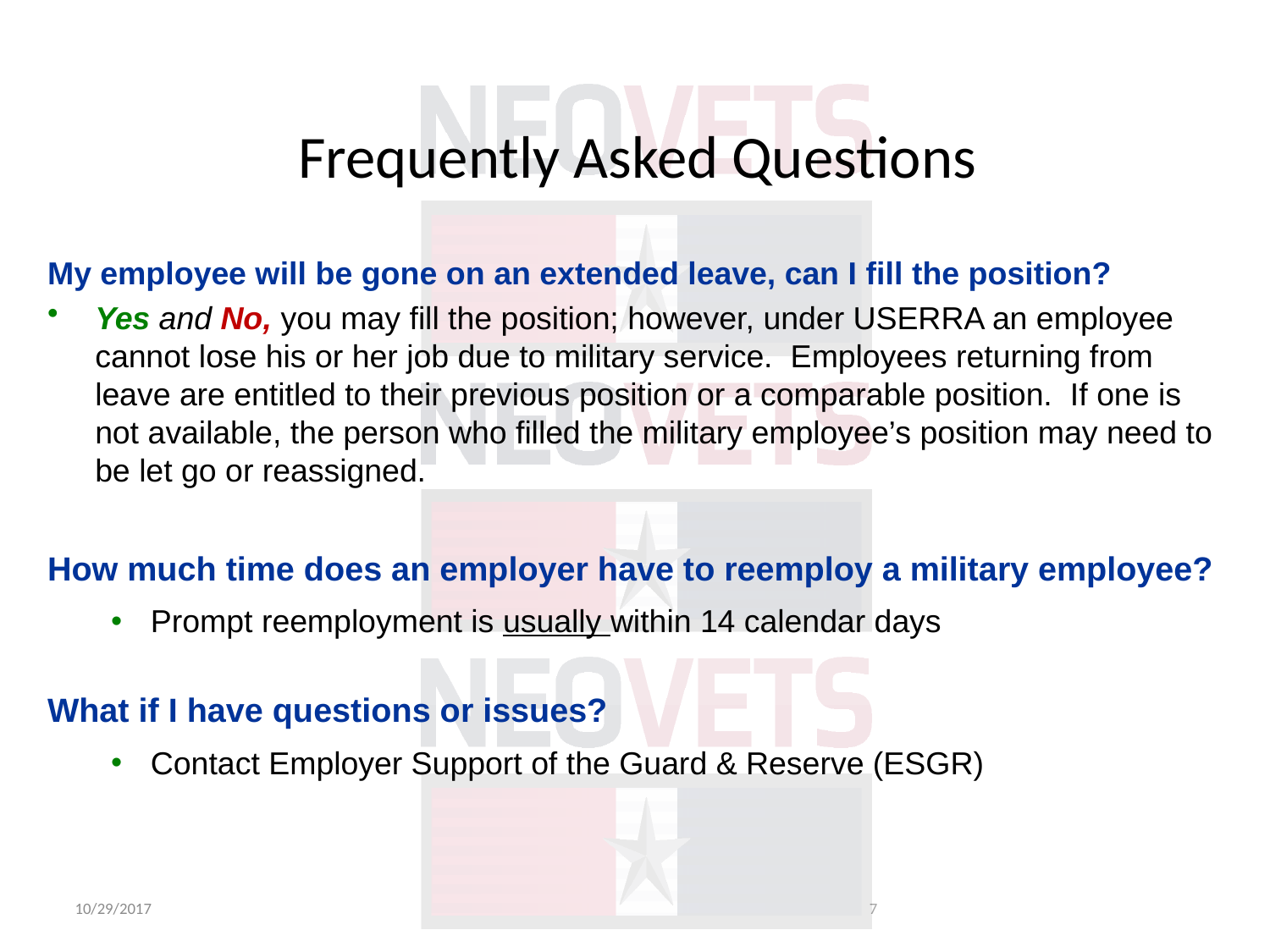

Frequently Asked Questions
My employee will be gone on an extended leave, can I fill the position?
Yes and No, you may fill the position; however, under USERRA an employee cannot lose his or her job due to military service.  Employees returning from leave are entitled to their previous position or a comparable position.  If one is not available, the person who filled the military employee’s position may need to be let go or reassigned.

How much time does an employer have to reemploy a military employee?
Prompt reemployment is usually within 14 calendar days

What if I have questions or issues?
Contact Employer Support of the Guard & Reserve (ESGR)